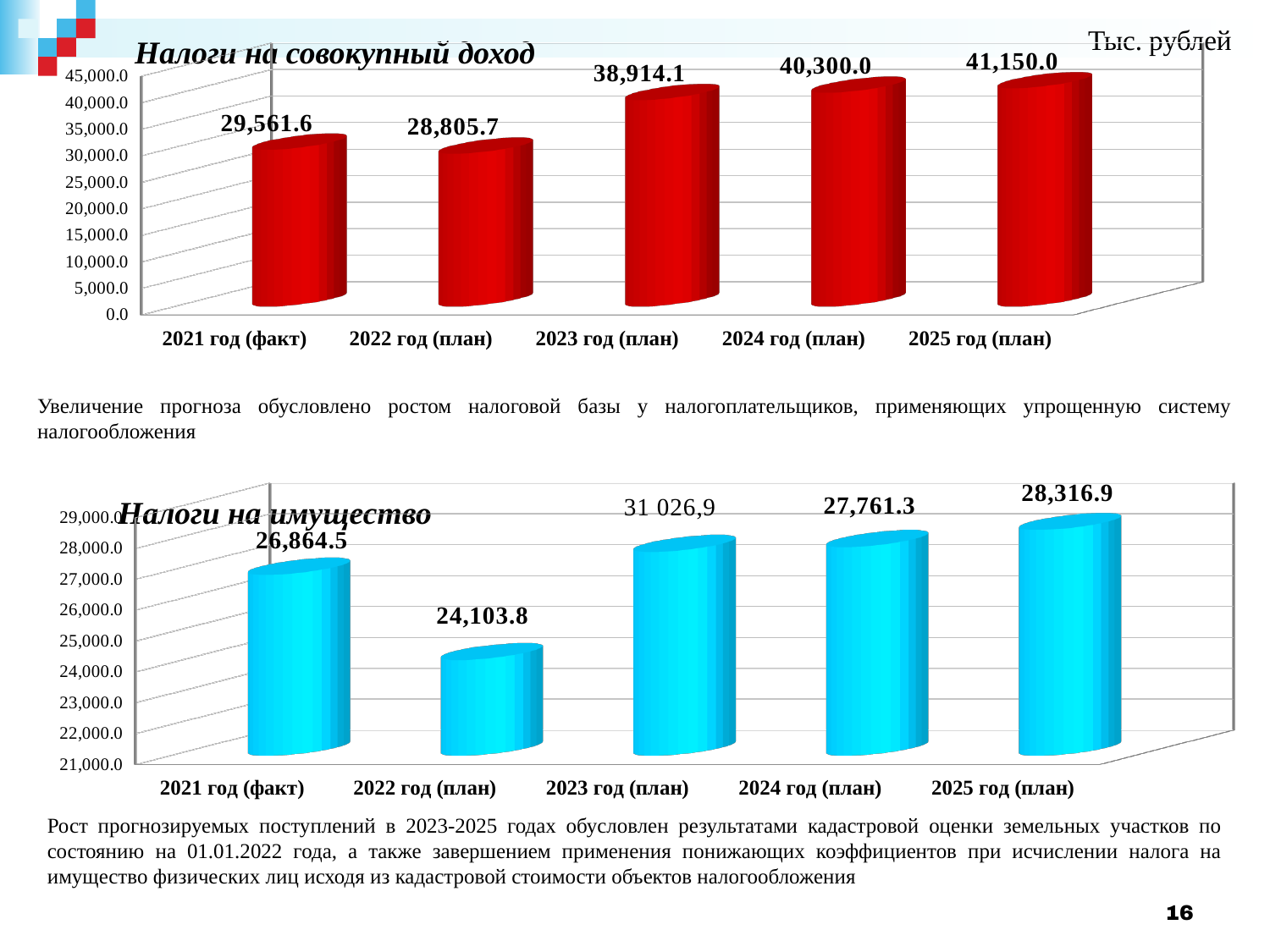

Тыс. рублей
Налоги на совокупный доход

[unsupported chart]

Увеличение прогноза обусловлено ростом налоговой базы у налогоплательщиков, применяющих упрощенную систему налогообложения

[unsupported chart]

Налоги на имущество
Рост прогнозируемых поступлений в 2023-2025 годах обусловлен результатами кадастровой оценки земельных участков по состоянию на 01.01.2022 года, а также завершением применения понижающих коэффициентов при исчислении налога на имущество физических лиц исходя из кадастровой стоимости объектов налогообложения
16